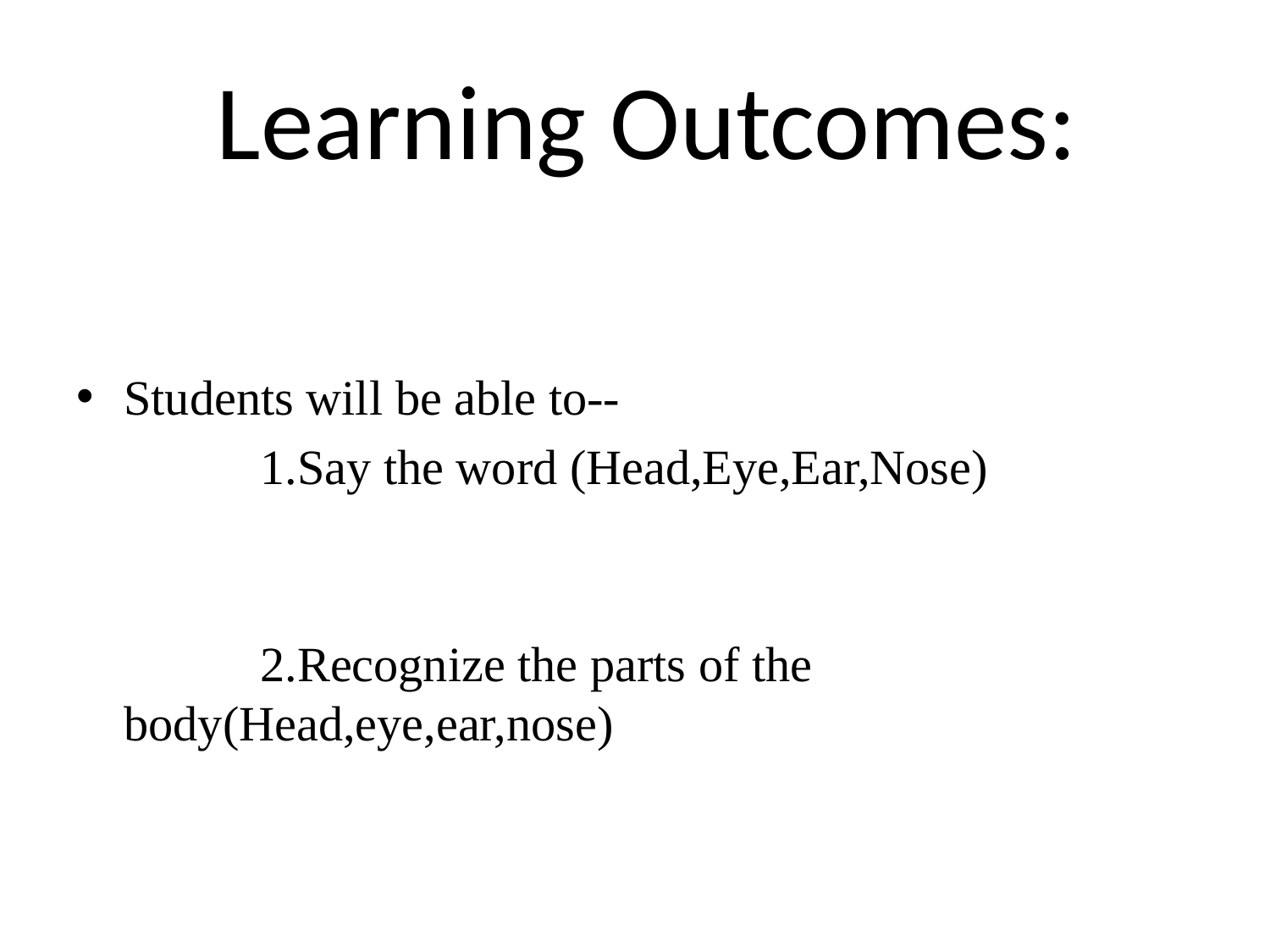

# Learning Outcomes:
Students will be able to--
               1.Say the word (Head,Eye,Ear,Nose)

               2.Recognize the parts of the body(Head,eye,ear,nose)